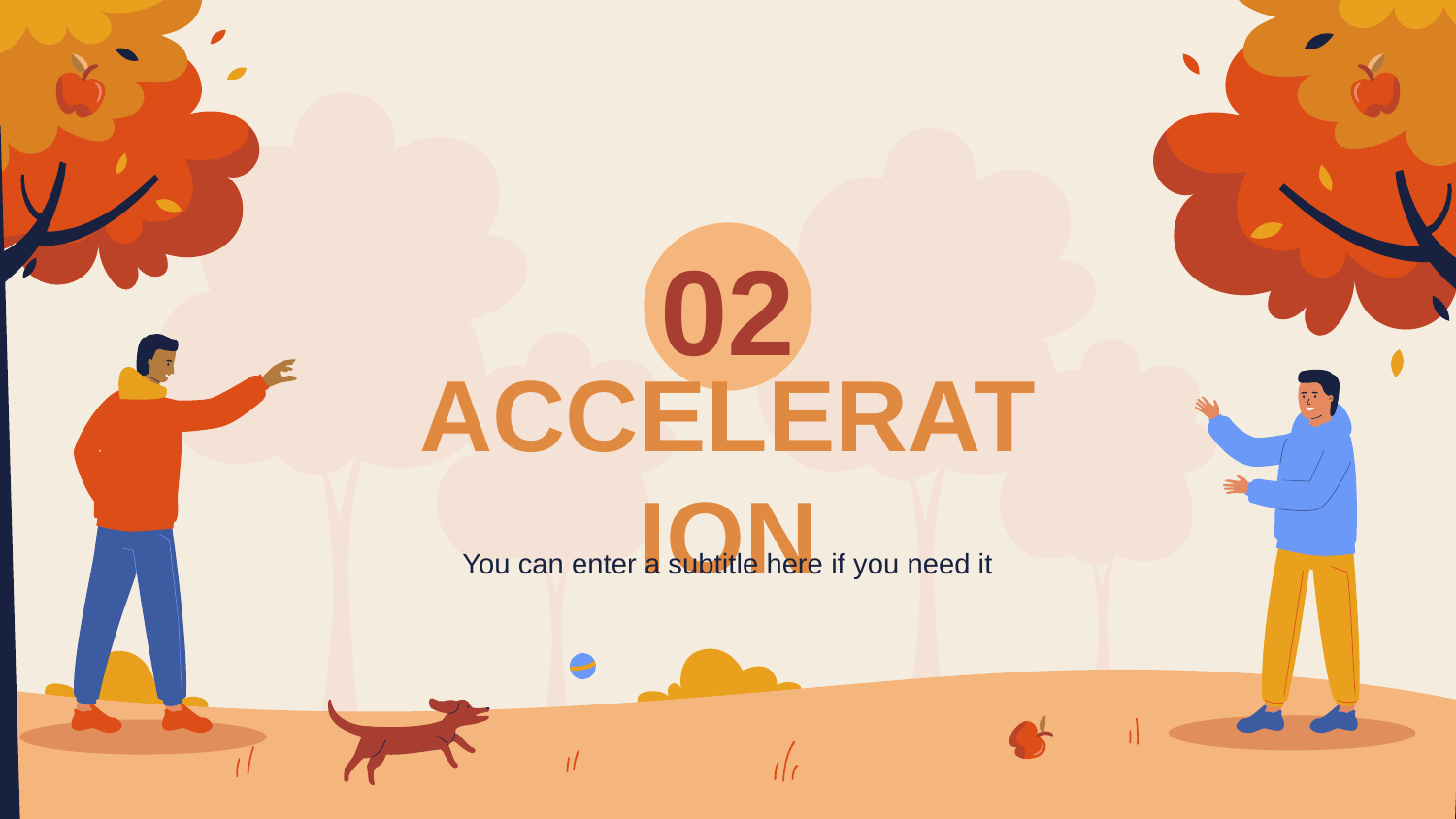

02

# ACCELERATION
You can enter a subtitle here if you need it